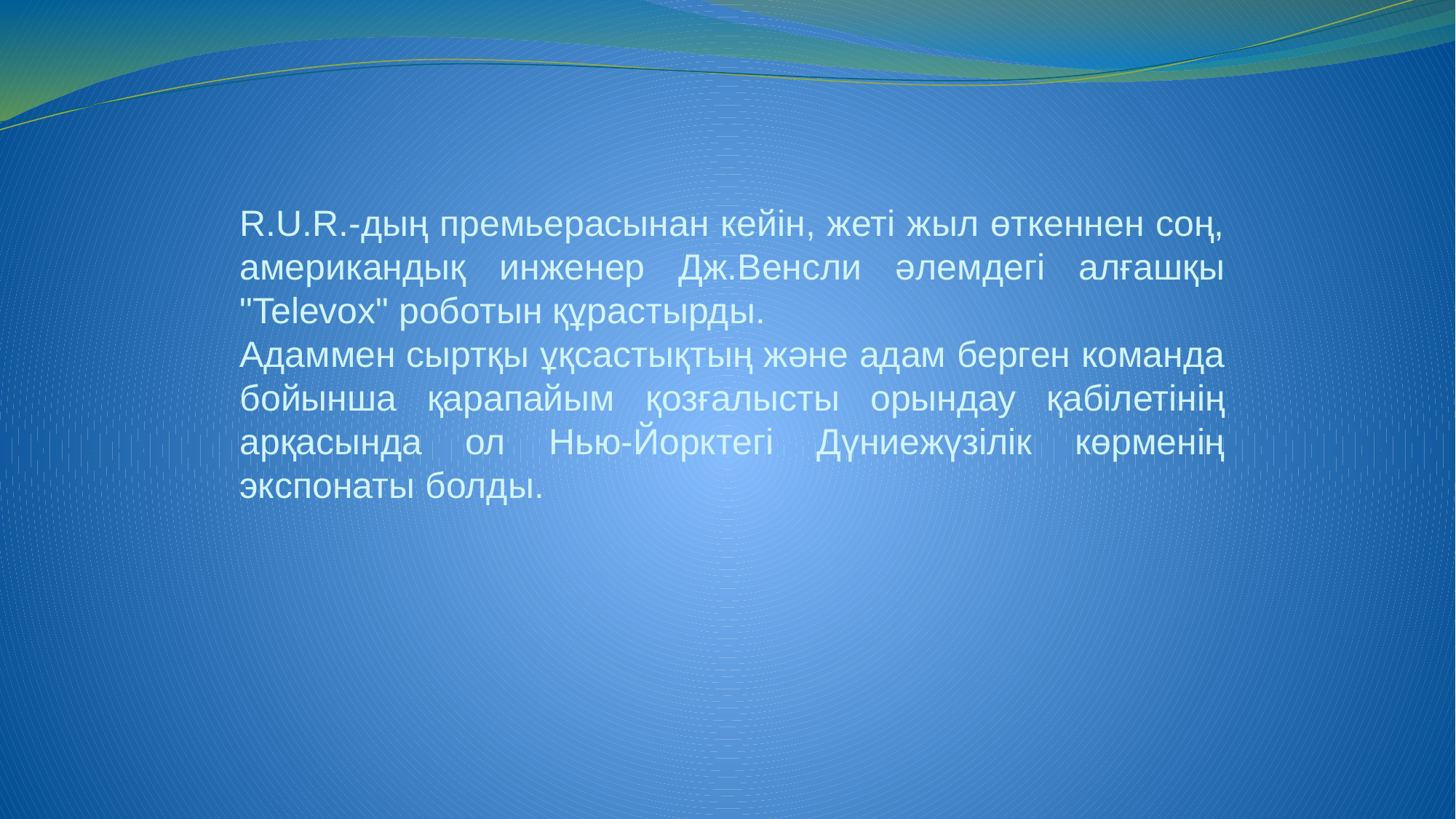

R.U.R.-дың премьерасынан кейін, жеті жыл өткеннен соң, американдық инженер Дж.Венсли әлемдегі алғашқы "Televox" роботын құрастырды.
Адаммен сыртқы ұқсастықтың және адам берген команда бойынша қарапайым қозғалысты орындау қабілетінің арқасында ол Нью-Йорктегі Дүниежүзілік көрменің экспонаты болды.